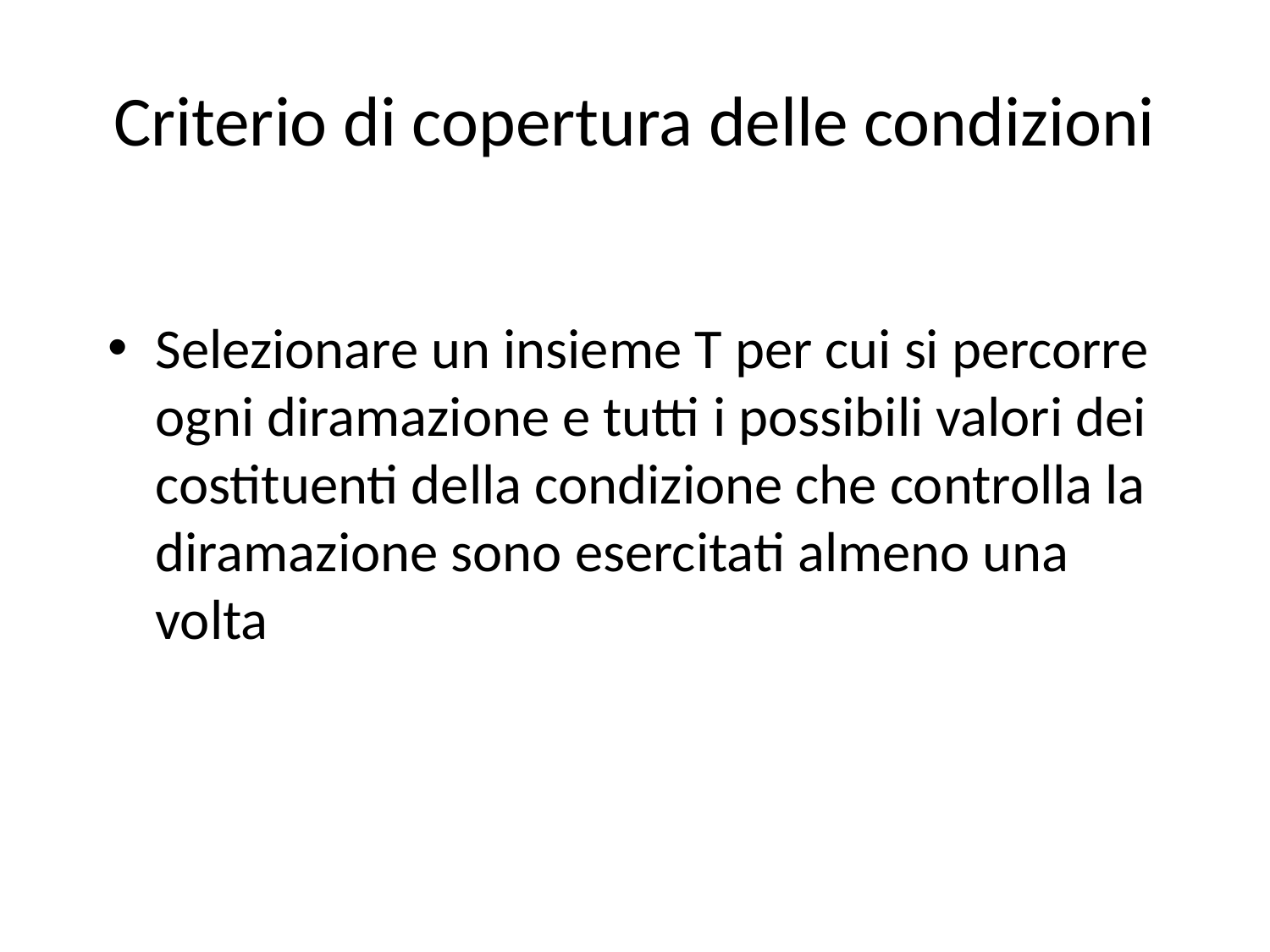

# Criterio di copertura delle condizioni
Selezionare un insieme T per cui si percorre ogni diramazione e tutti i possibili valori dei costituenti della condizione che controlla la diramazione sono esercitati almeno una volta